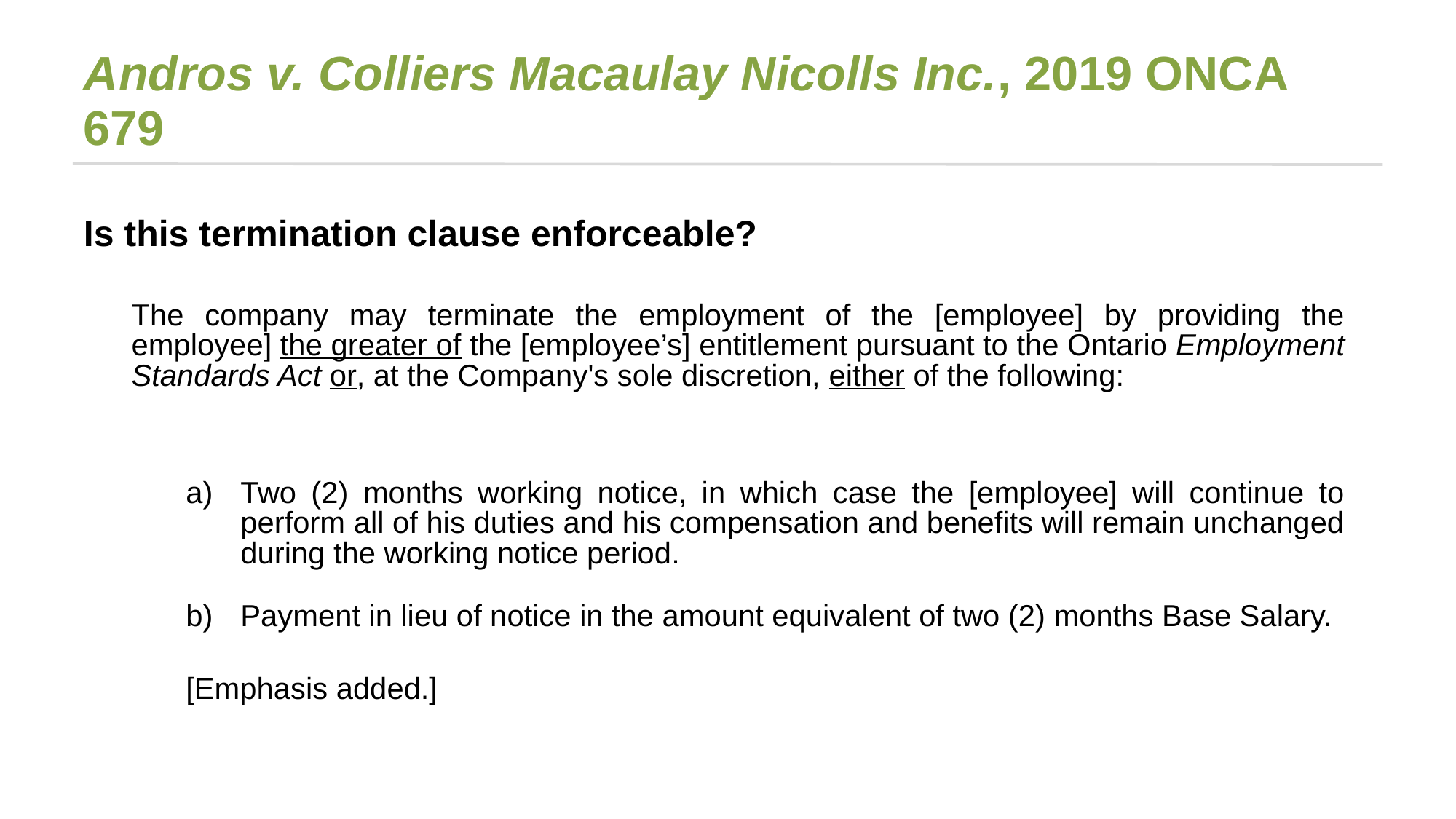

# Andros v. Colliers Macaulay Nicolls Inc., 2019 ONCA 679
Is this termination clause enforceable?

The company may terminate the employment of the [employee] by providing the employee] the greater of the [employee’s] entitlement pursuant to the Ontario Employment Standards Act or, at the Company's sole discretion, either of the following:

Two (2) months working notice, in which case the [employee] will continue to perform all of his duties and his compensation and benefits will remain unchanged during the working notice period.

Payment in lieu of notice in the amount equivalent of two (2) months Base Salary.

[Emphasis added.]